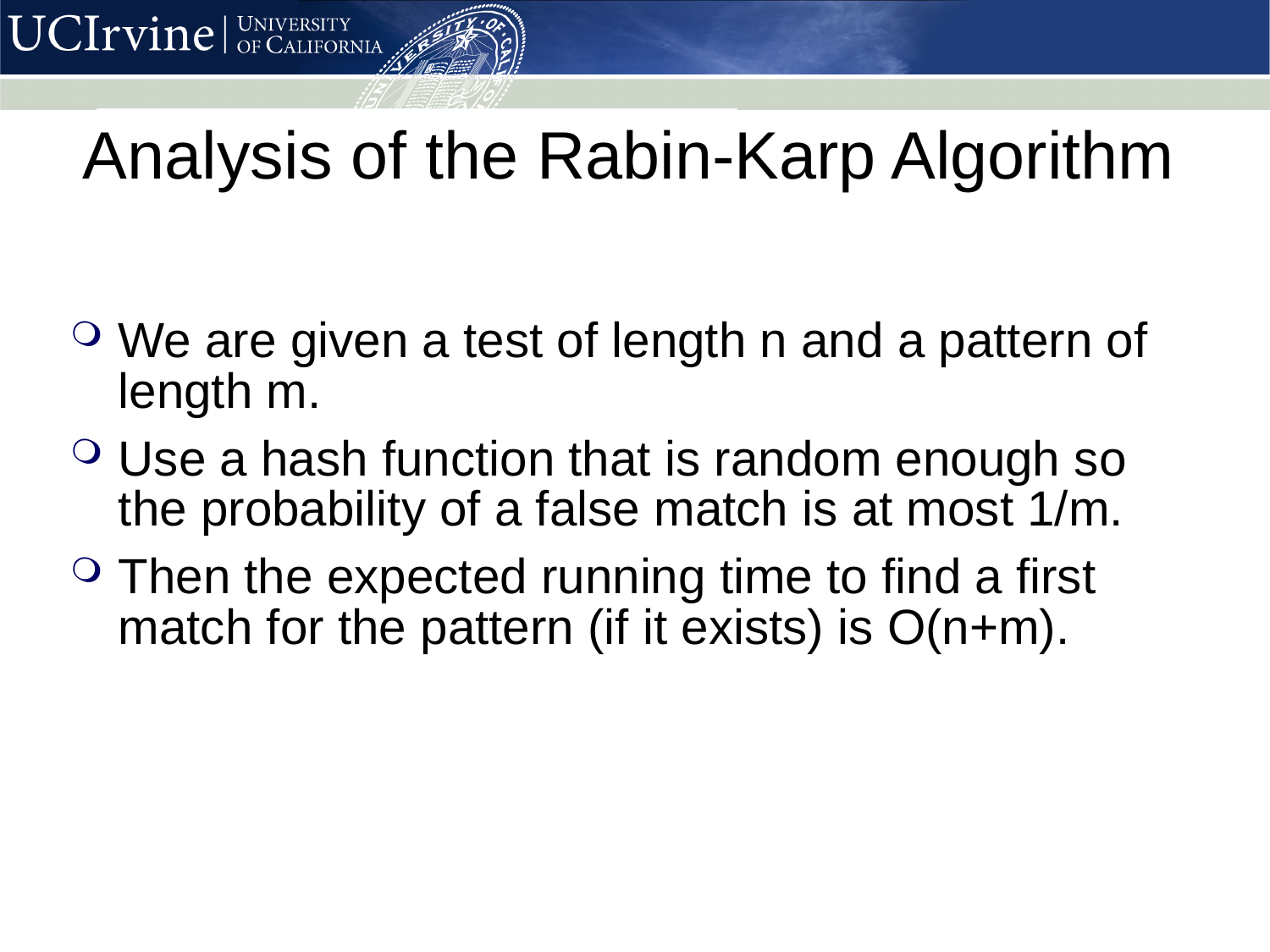

# Analysis of the Rabin-Karp Algorithm
We are given a test of length n and a pattern of length m.
Use a hash function that is random enough so the probability of a false match is at most 1/m.
Then the expected running time to find a first match for the pattern (if it exists) is O(n+m).